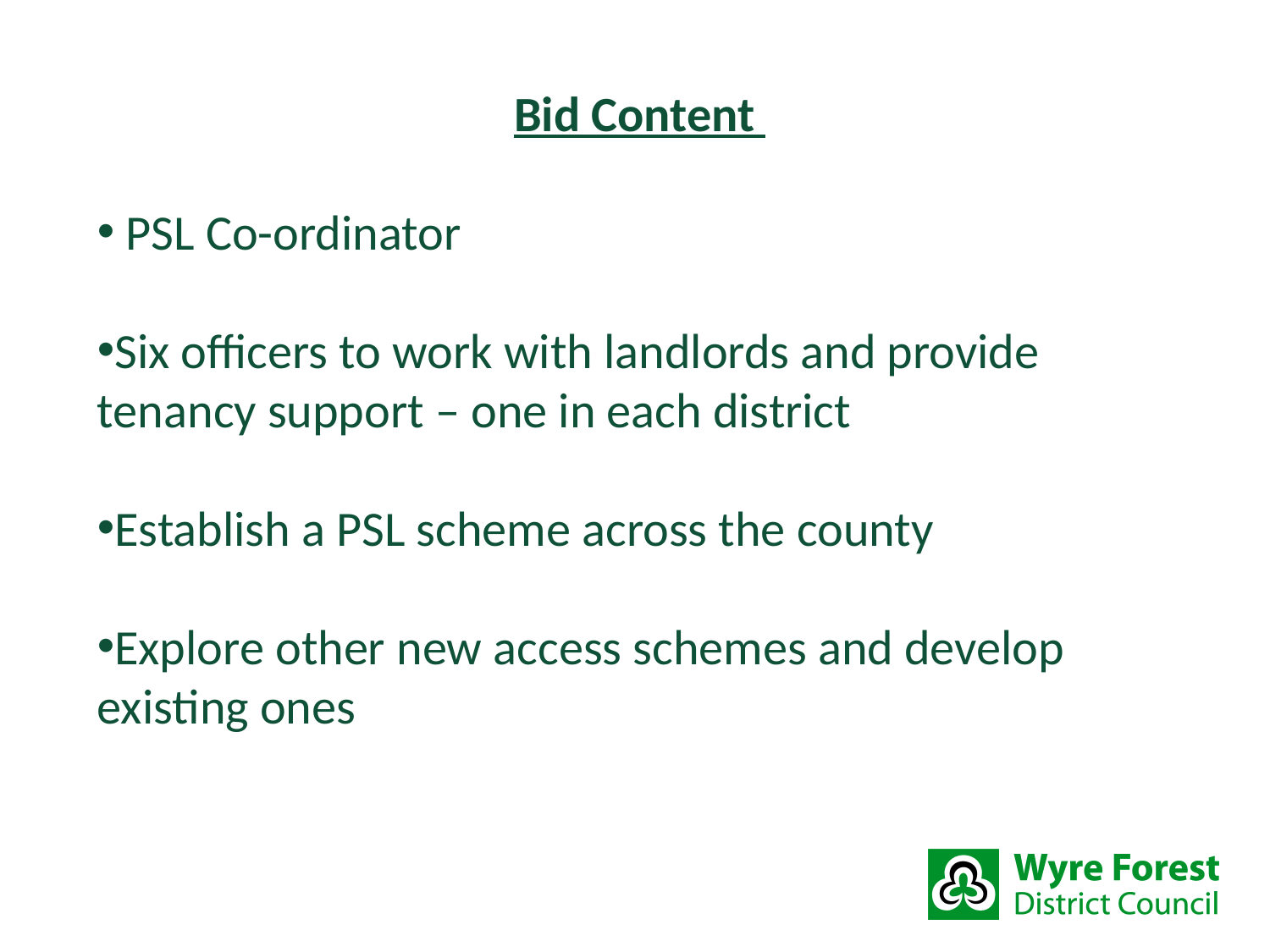

Bid Content

 PSL Co-ordinator

Six officers to work with landlords and provide tenancy support – one in each district

Establish a PSL scheme across the county

Explore other new access schemes and develop existing ones